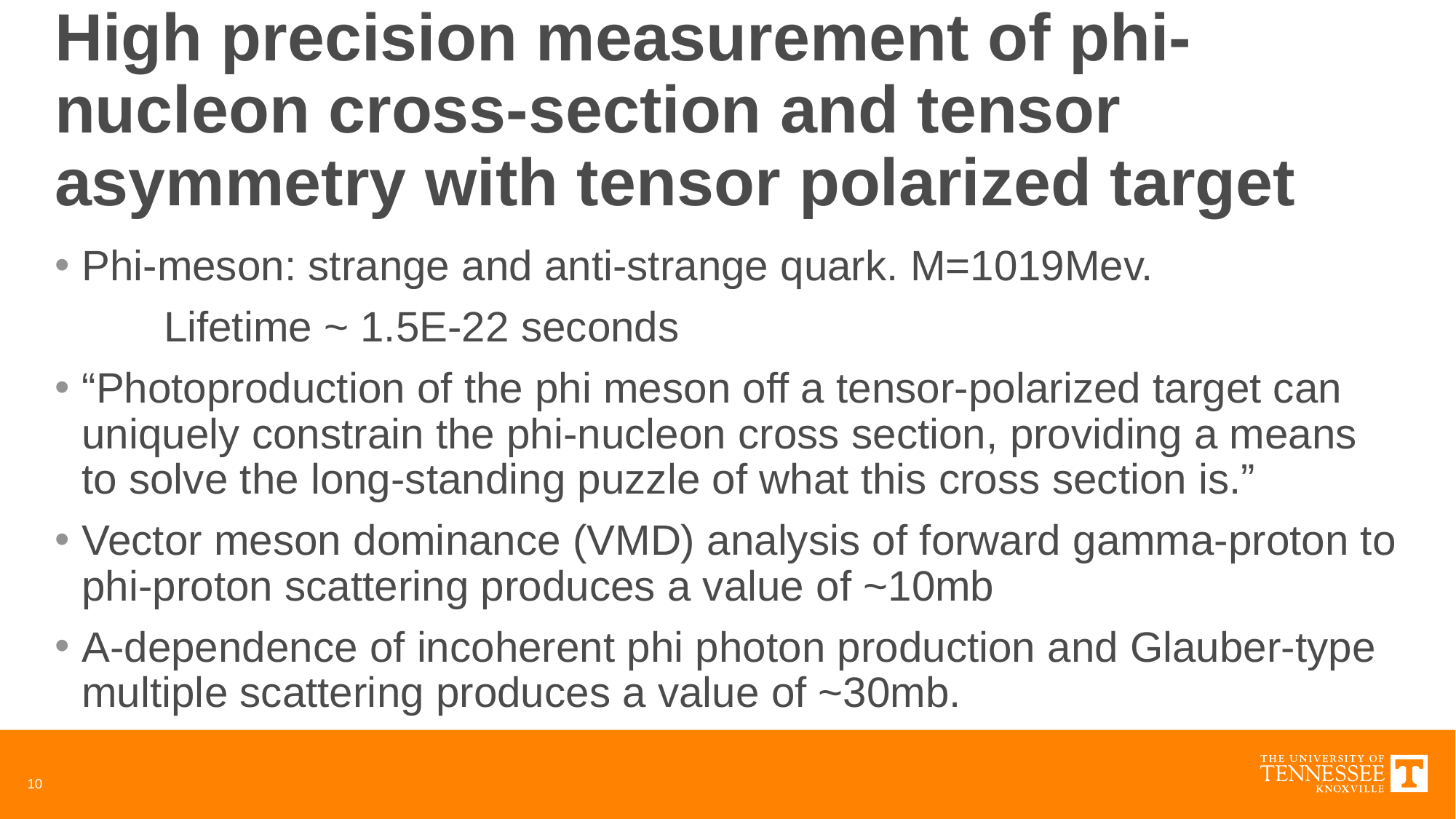

# High precision measurement of phi-nucleon cross-section and tensor asymmetry with tensor polarized target
Phi-meson: strange and anti-strange quark. M=1019Mev.
	Lifetime ~ 1.5E-22 seconds
“Photoproduction of the phi meson off a tensor-polarized target can uniquely constrain the phi-nucleon cross section, providing a means to solve the long-standing puzzle of what this cross section is.”
Vector meson dominance (VMD) analysis of forward gamma-proton to phi-proton scattering produces a value of ~10mb
A-dependence of incoherent phi photon production and Glauber-type multiple scattering produces a value of ~30mb.

10